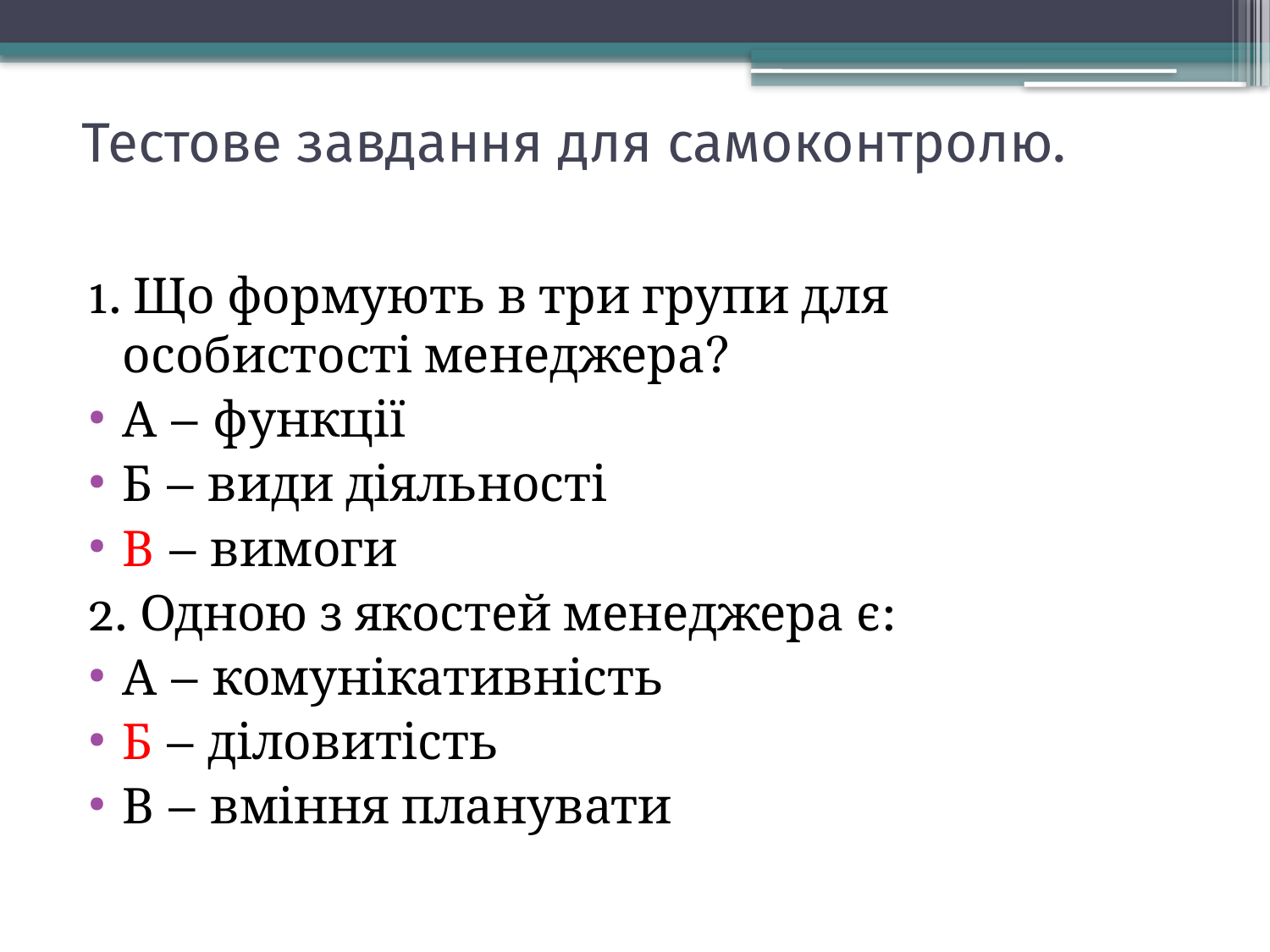

# Тестове завдання для самоконтролю.
1. Що формують в три групи для особистості менеджера?
А – функції
Б – види діяльності
В – вимоги
2. Одною з якостей менеджера є:
А – комунікативність
Б – діловитість
В – вміння планувати